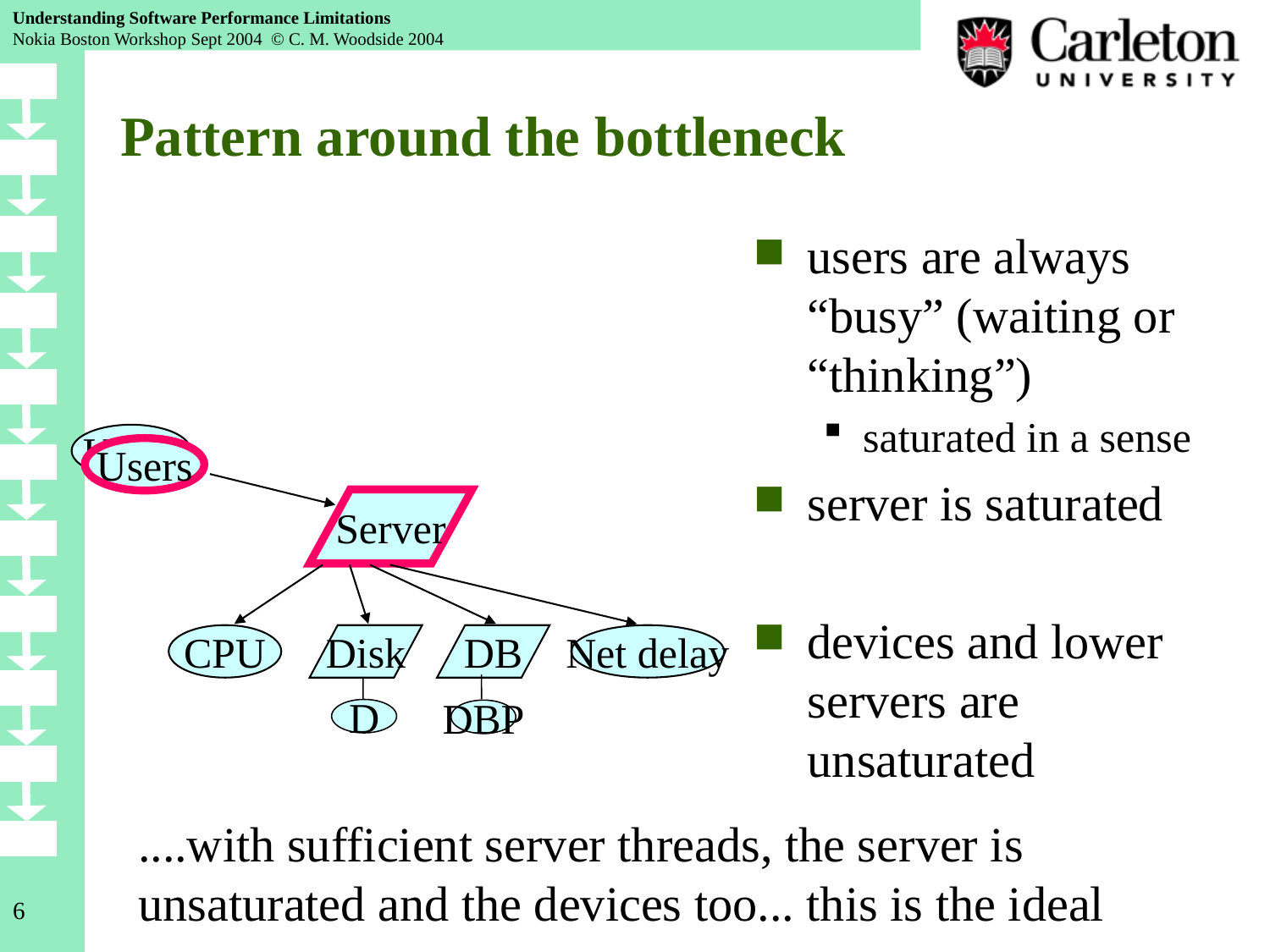

# Pattern around the bottleneck
users are always “busy” (waiting or “thinking”)
saturated in a sense
server is saturated

devices and lower servers are unsaturated
Users
Users

Server

CPU
Disk
DB
Net delay

D
DBP
....with sufficient server threads, the server is unsaturated and the devices too... this is the ideal
6